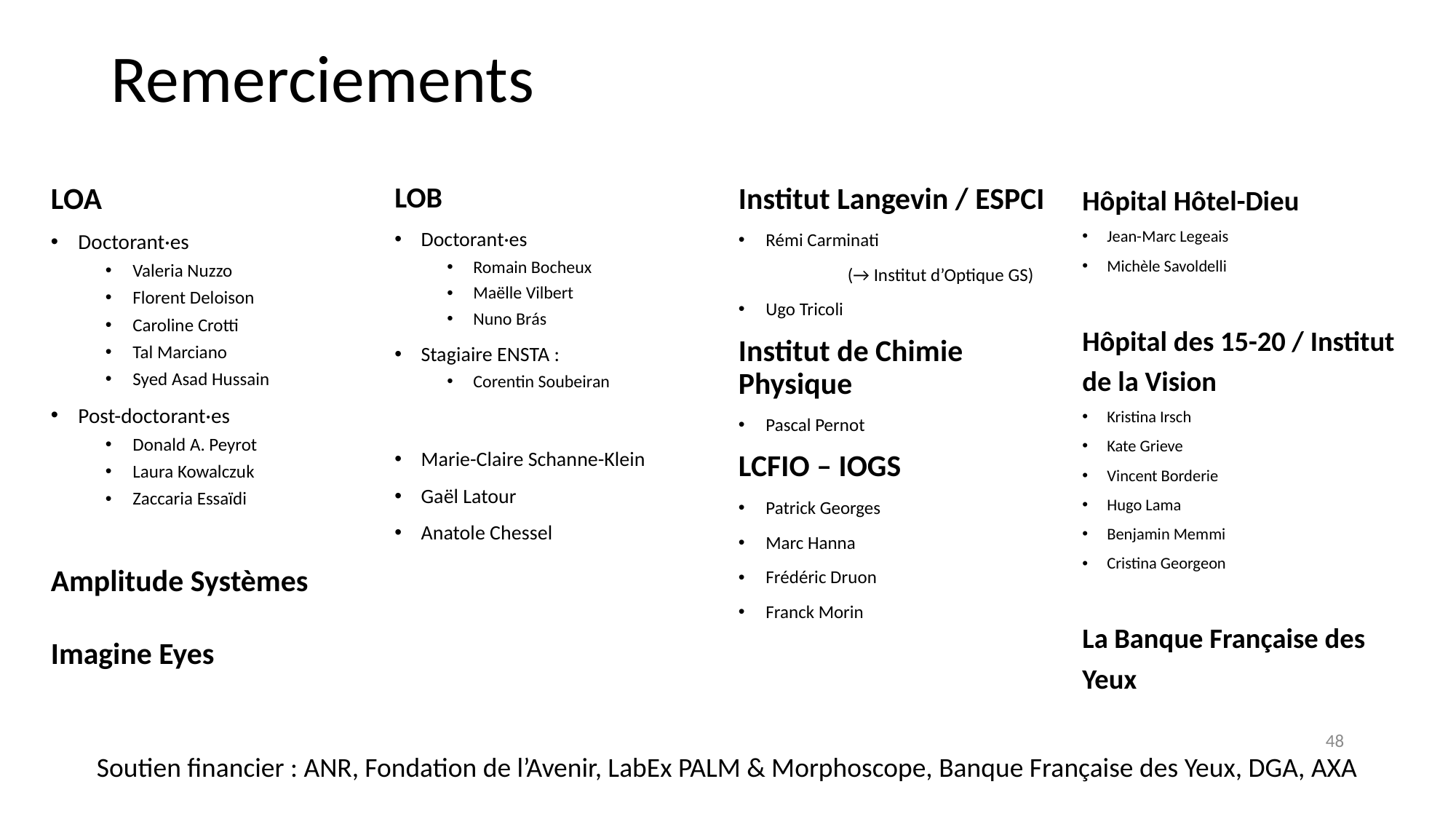

# Remerciements
LOA
Doctorant·es
Valeria Nuzzo
Florent Deloison
Caroline Crotti
Tal Marciano
Syed Asad Hussain
Post-doctorant·es
Donald A. Peyrot
Laura Kowalczuk
Zaccaria Essaïdi

LOB
Doctorant·es
Romain Bocheux
Maëlle Vilbert
Nuno Brás
Stagiaire ENSTA :
Corentin Soubeiran

Marie-Claire Schanne-Klein
Gaël Latour
Anatole Chessel
Institut Langevin / ESPCI
Rémi Carminati
	(→ Institut d’Optique GS)
Ugo Tricoli
Institut de Chimie Physique
Pascal Pernot
LCFIO – IOGS
Patrick Georges
Marc Hanna
Frédéric Druon
Franck Morin
Hôpital Hôtel-Dieu
Jean-Marc Legeais
Michèle Savoldelli

Hôpital des 15-20 / Institut de la Vision
Kristina Irsch
Kate Grieve
Vincent Borderie
Hugo Lama
Benjamin Memmi
Cristina Georgeon

La Banque Française des Yeux
Amplitude Systèmes

Imagine Eyes
48
Soutien financier : ANR, Fondation de l’Avenir, LabEx PALM & Morphoscope, Banque Française des Yeux, DGA, AXA